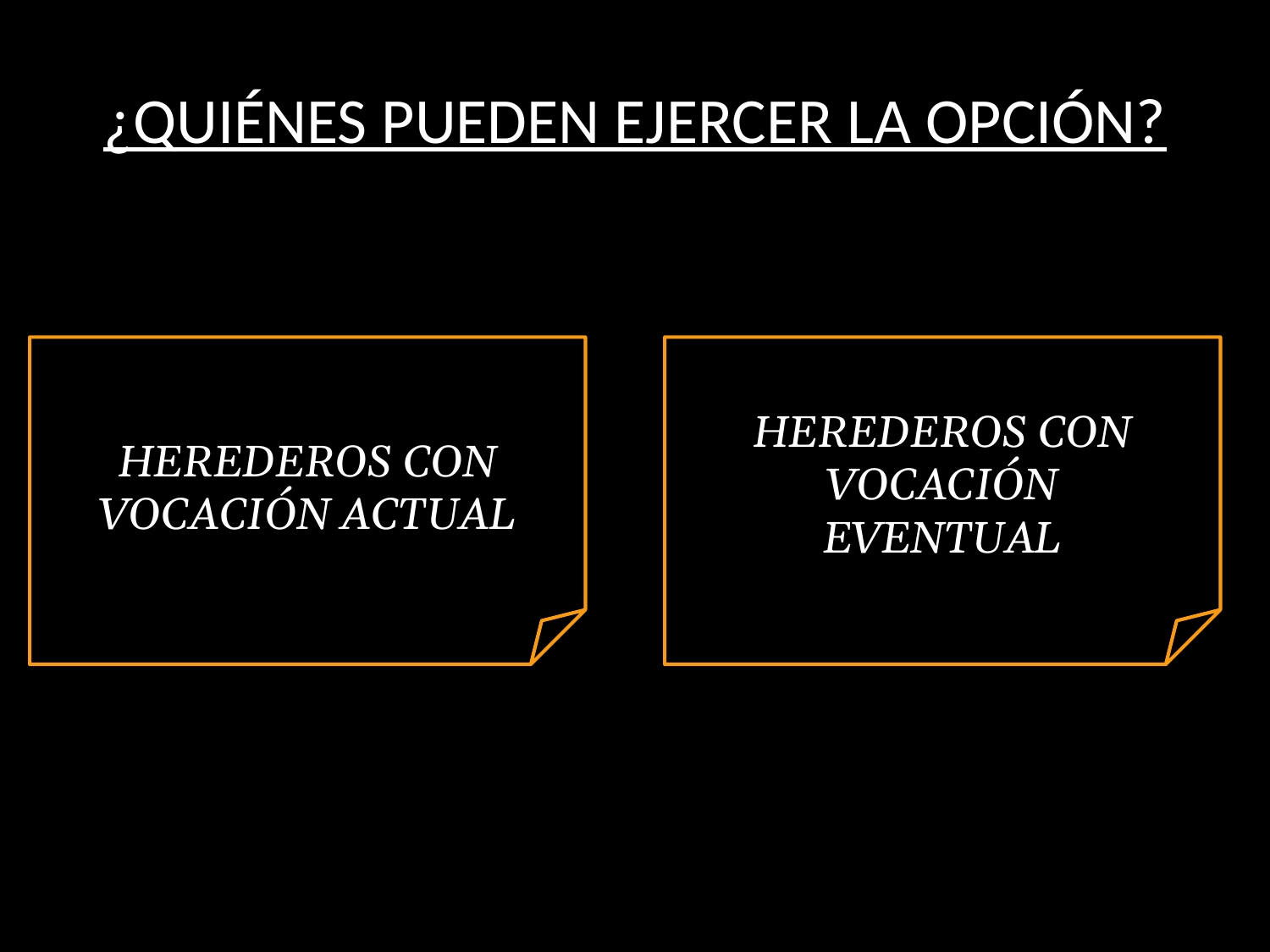

# ¿QUIÉNES PUEDEN EJERCER LA OPCIÓN?

HEREDEROS CON VOCACIÓN EVENTUAL
HEREDEROS CON VOCACIÓN ACTUAL